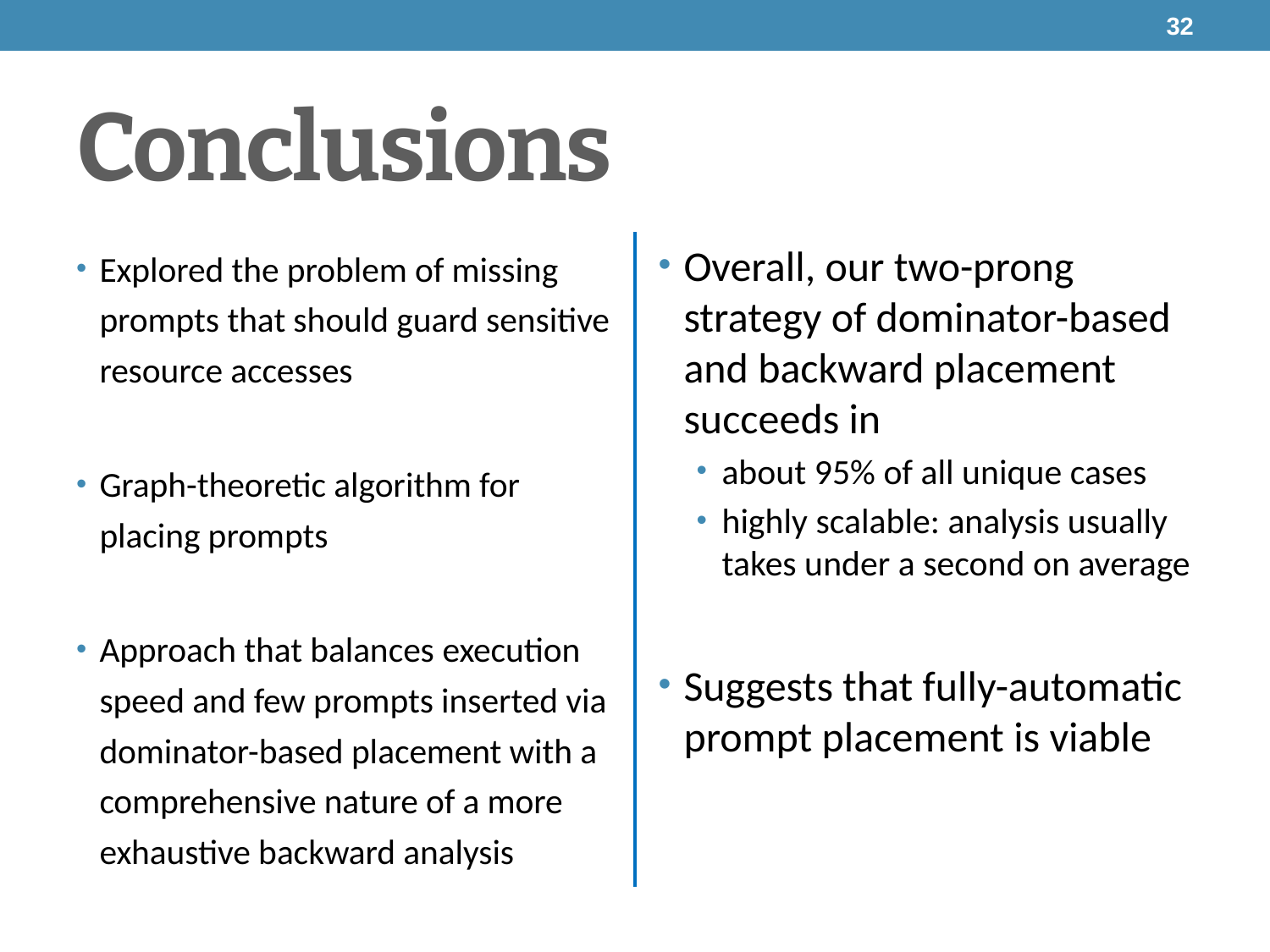

32
# Conclusions
Explored the problem of missing prompts that should guard sensitive resource accesses

Graph-theoretic algorithm for placing prompts

Approach that balances execution speed and few prompts inserted via dominator-based placement with a comprehensive nature of a more exhaustive backward analysis
Overall, our two-prong strategy of dominator-based and backward placement succeeds in
about 95% of all unique cases
highly scalable: analysis usually takes under a second on average

Suggests that fully-automatic prompt placement is viable